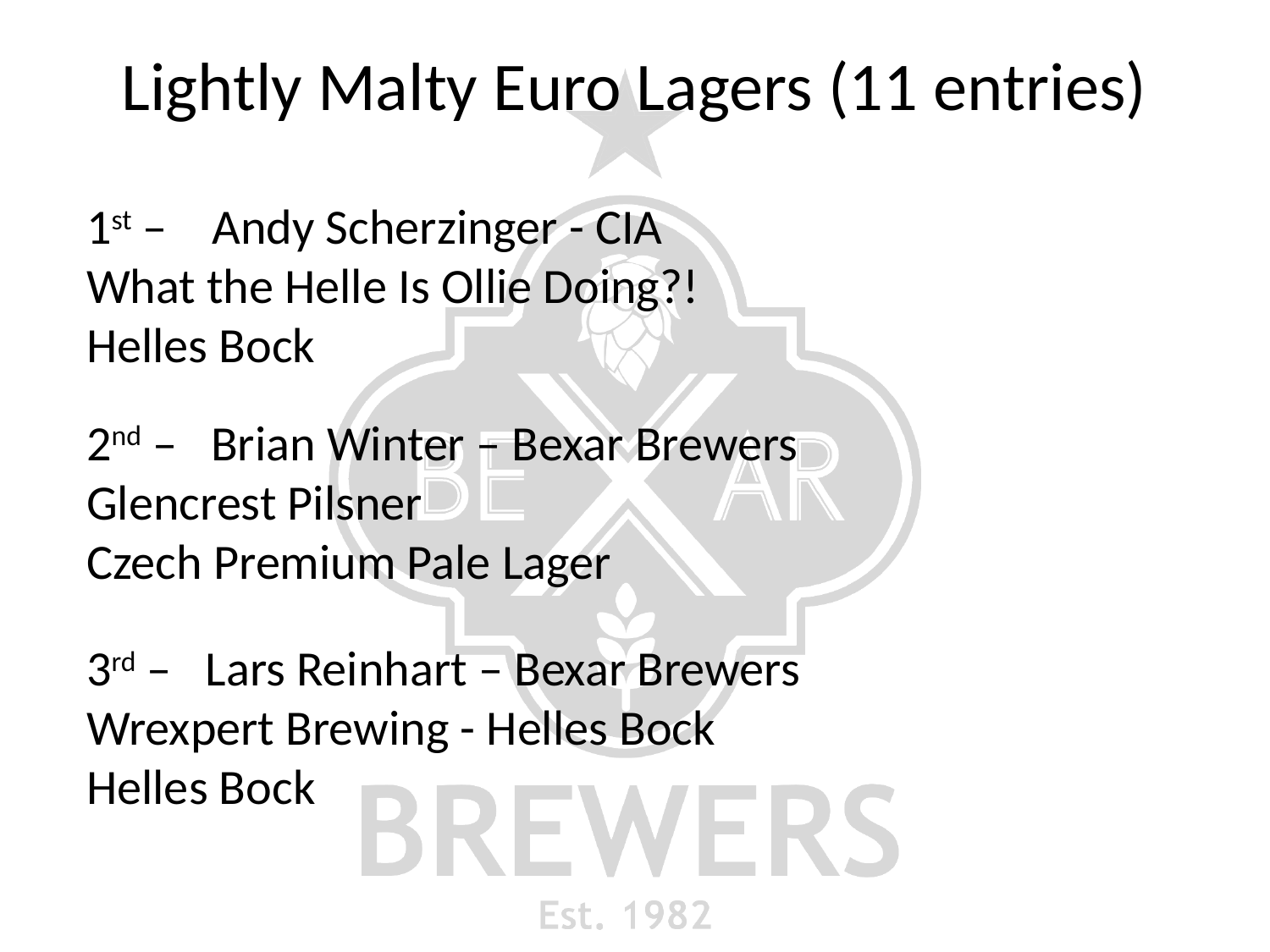

# Lightly Malty Euro Lagers (11 entries)
1st –    Andy Scherzinger - CIA
What the Helle Is Ollie Doing?!
Helles Bock
2nd –   Brian Winter – Bexar Brewers
Glencrest Pilsner
Czech Premium Pale Lager

3rd –   Lars Reinhart – Bexar Brewers
Wrexpert Brewing - Helles Bock
Helles Bock